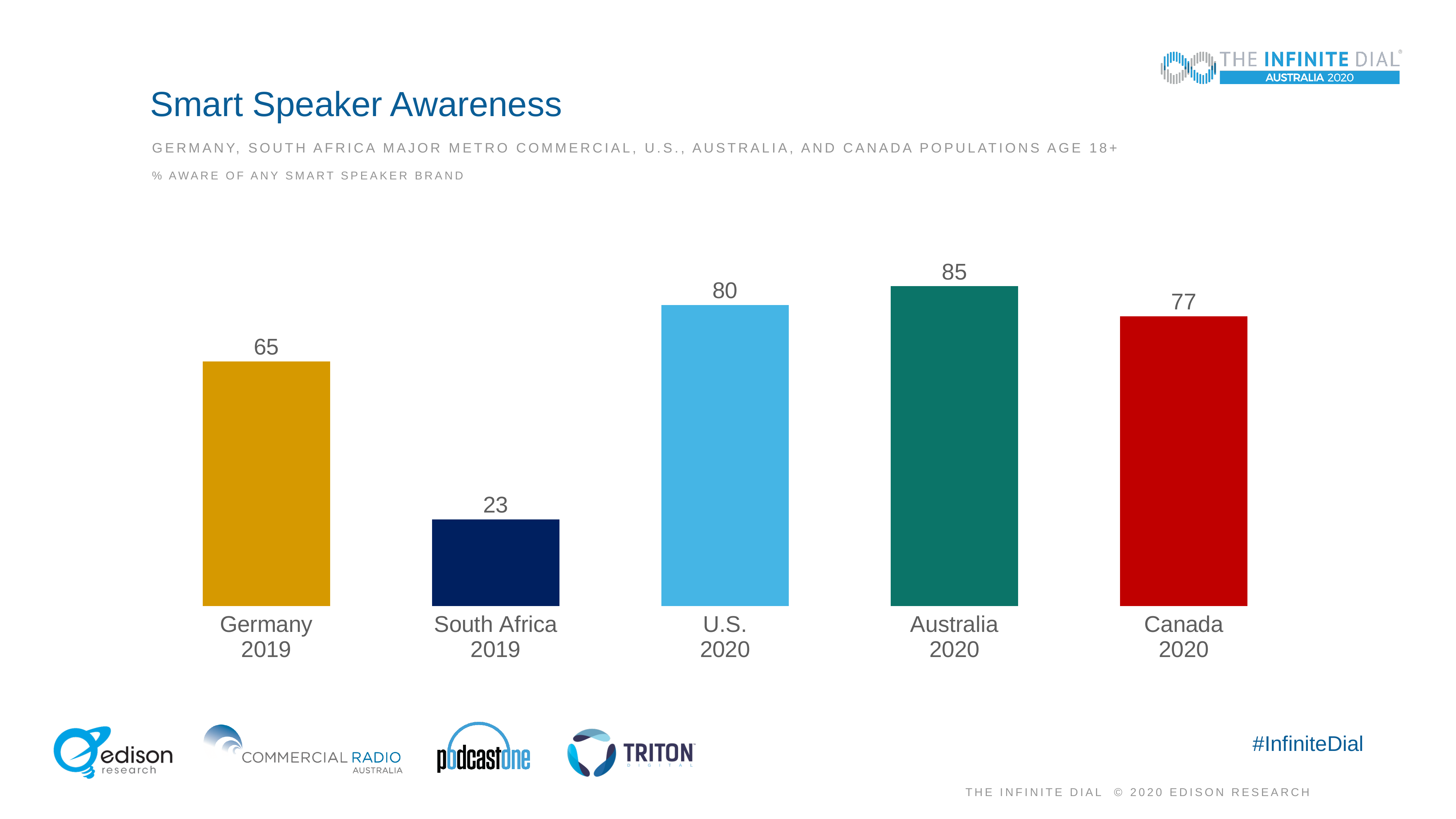

# Smart Speaker Awareness
Germany, south Africa MAJOR METRO COMMERCIAL, u.S., AUSTRALIA, and Canada Populations age 18+

### Chart

| Category | Region 1 |
|---|---|
| Germany
2019 | 65.0 |
| South Africa
2019 | 23.0 |
| U.S.
2020 | 80.0 |
| Australia
2020 | 85.0 |
| Canada
2020 | 77.0 |
% Aware of Any Smart Speaker Brand